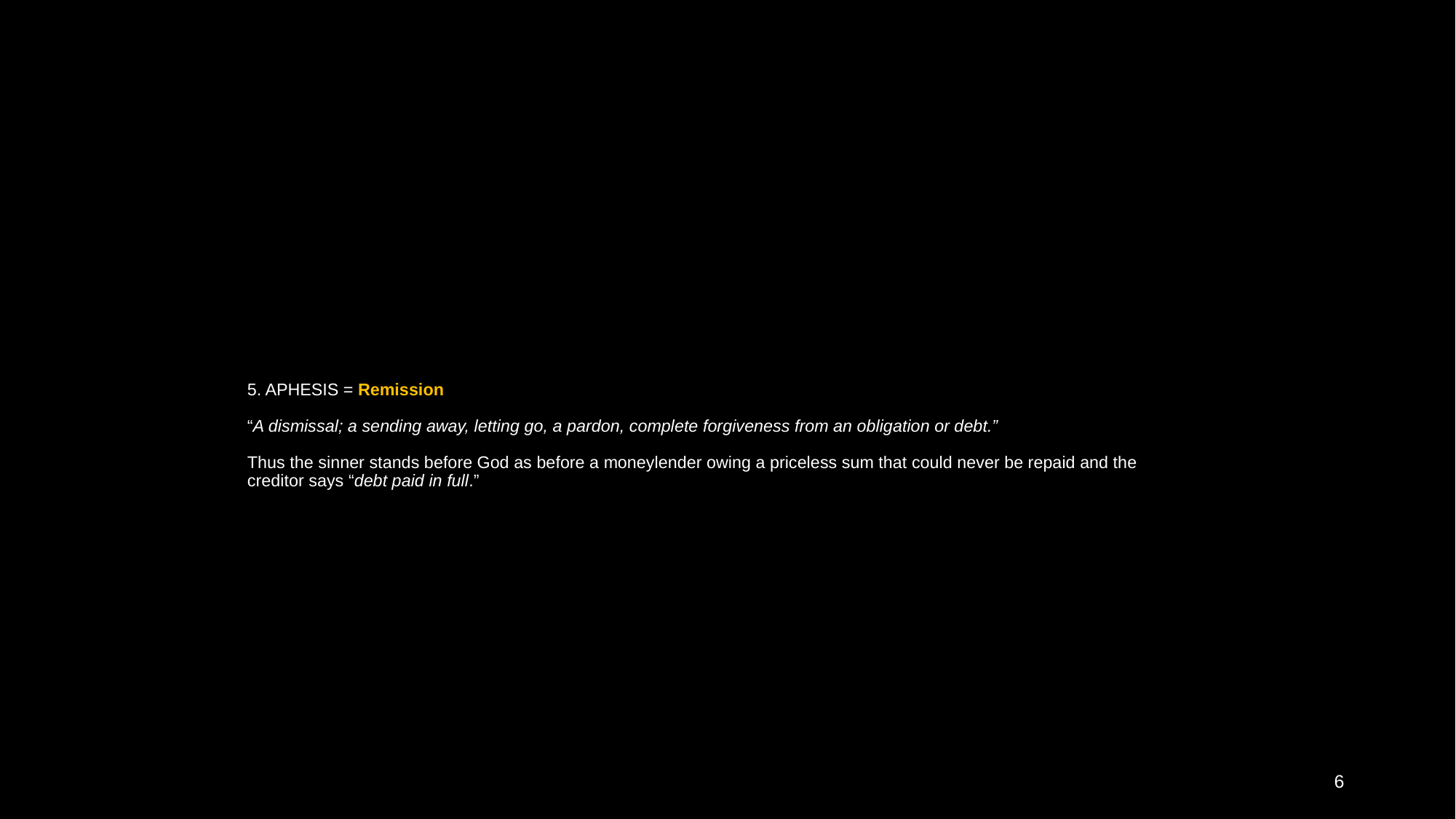

# 5. APHESIS = Remission “A dismissal; a sending away, letting go, a pardon, complete forgiveness from an obligation or debt.” Thus the sinner stands before God as before a moneylender owing a priceless sum that could never be repaid and the creditor says “debt paid in full.”
6